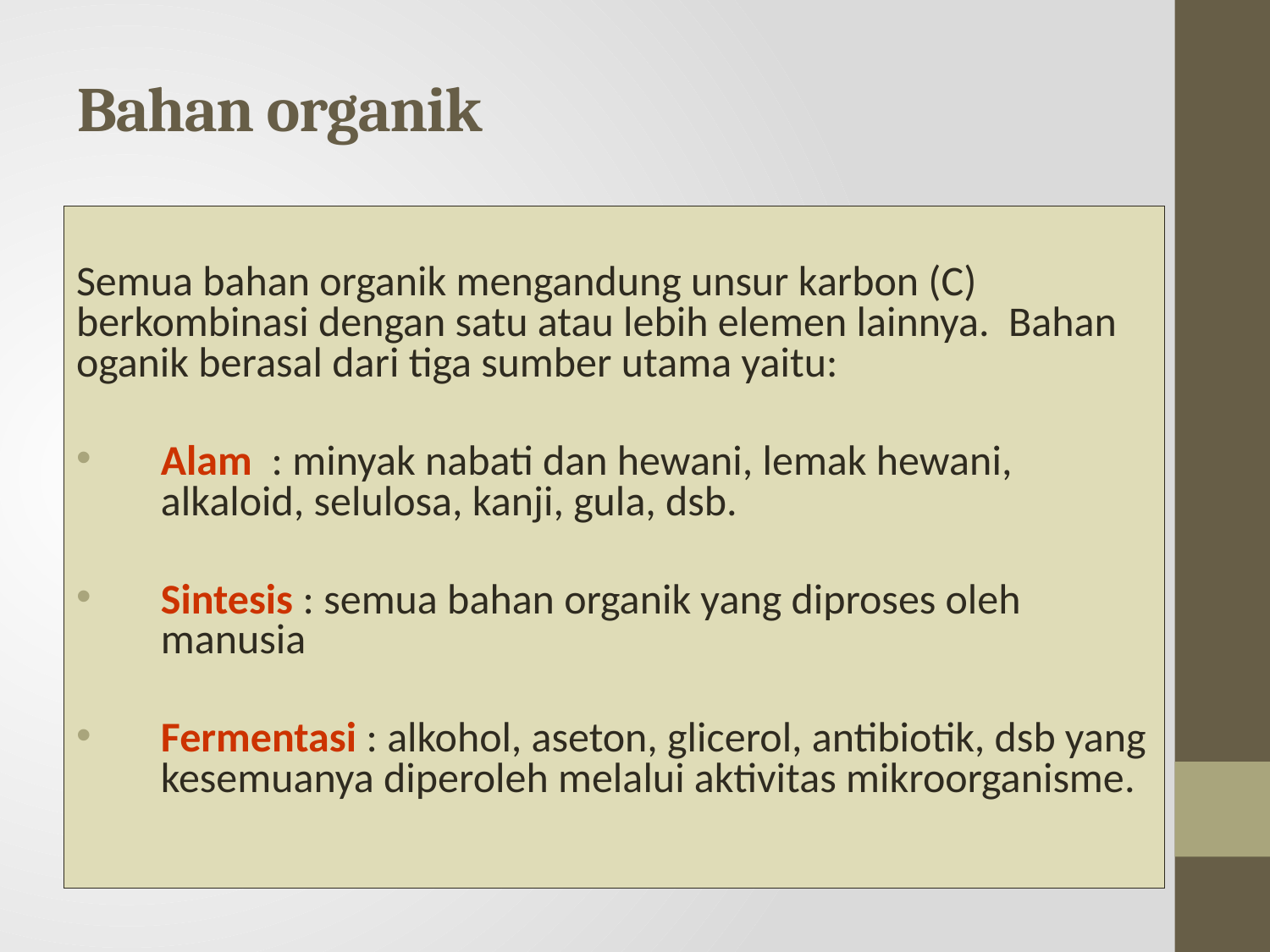

# Bahan organik

Semua bahan organik mengandung unsur karbon (C) berkombinasi dengan satu atau lebih elemen lainnya.  Bahan oganik berasal dari tiga sumber utama yaitu:

Alam  : minyak nabati dan hewani, lemak hewani, alkaloid, selulosa, kanji, gula, dsb.

Sintesis : semua bahan organik yang diproses oleh manusia

Fermentasi : alkohol, aseton, glicerol, antibiotik, dsb yang kesemuanya diperoleh melalui aktivitas mikroorganisme.